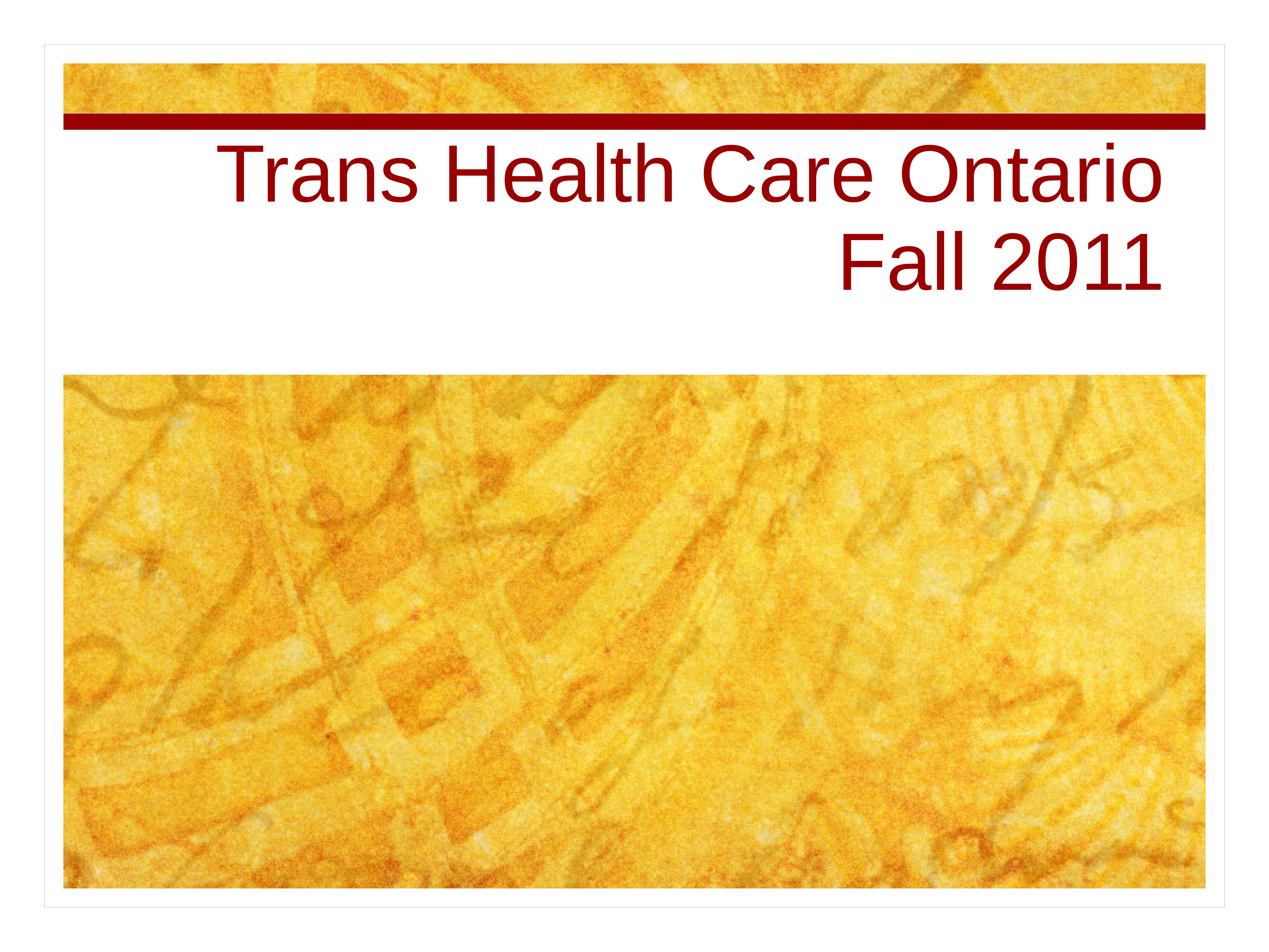

# Trans Health Care Ontario Fall 2011